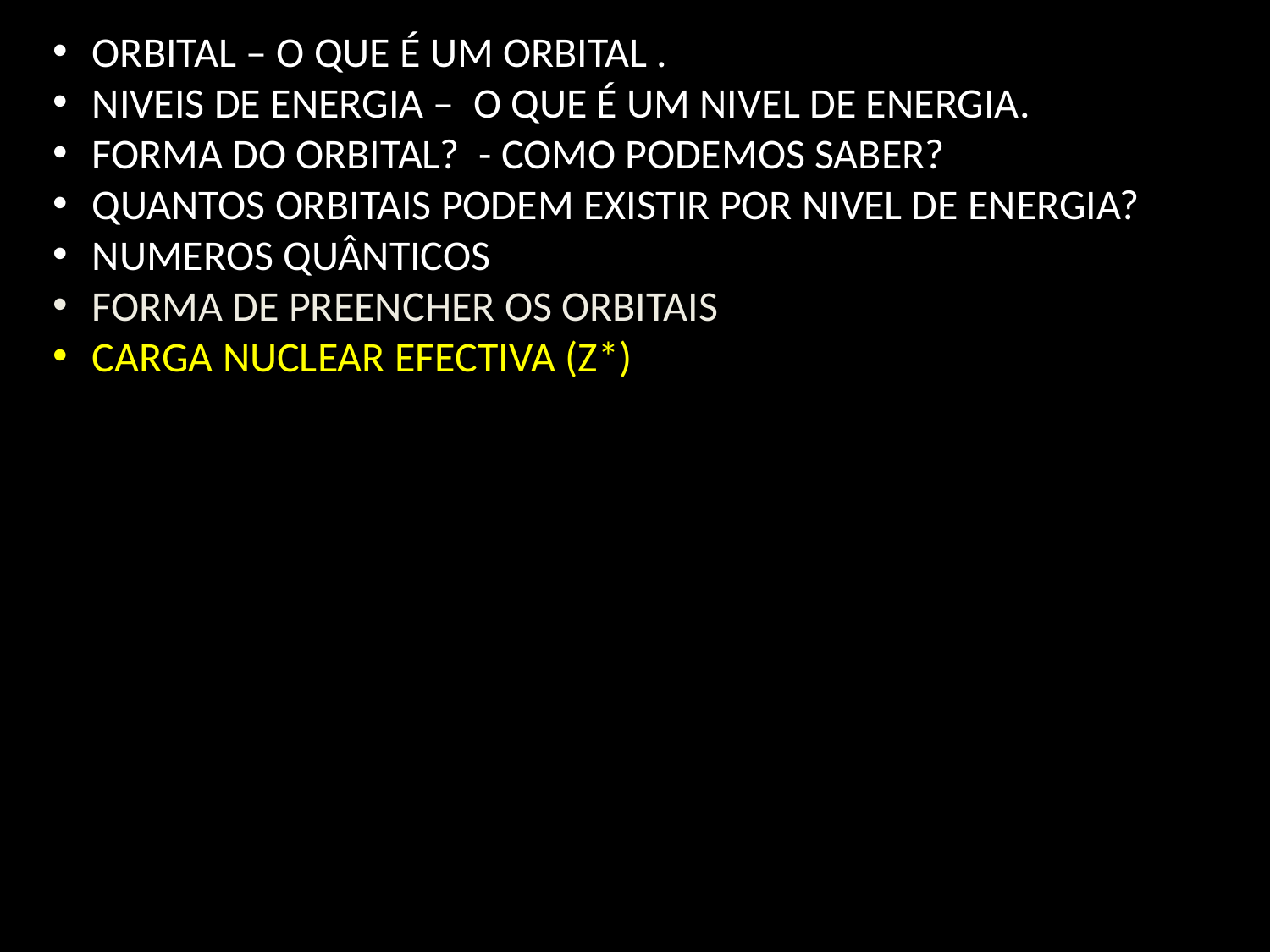

ORBITAL – O QUE É UM ORBITAL .
NIVEIS DE ENERGIA –  O QUE É UM NIVEL DE ENERGIA.
FORMA DO ORBITAL?  - COMO PODEMOS SABER?
QUANTOS ORBITAIS PODEM EXISTIR POR NIVEL DE ENERGIA?
NUMEROS QUÂNTICOS
FORMA DE PREENCHER OS ORBITAIS
CARGA NUCLEAR EFECTIVA (Z*)